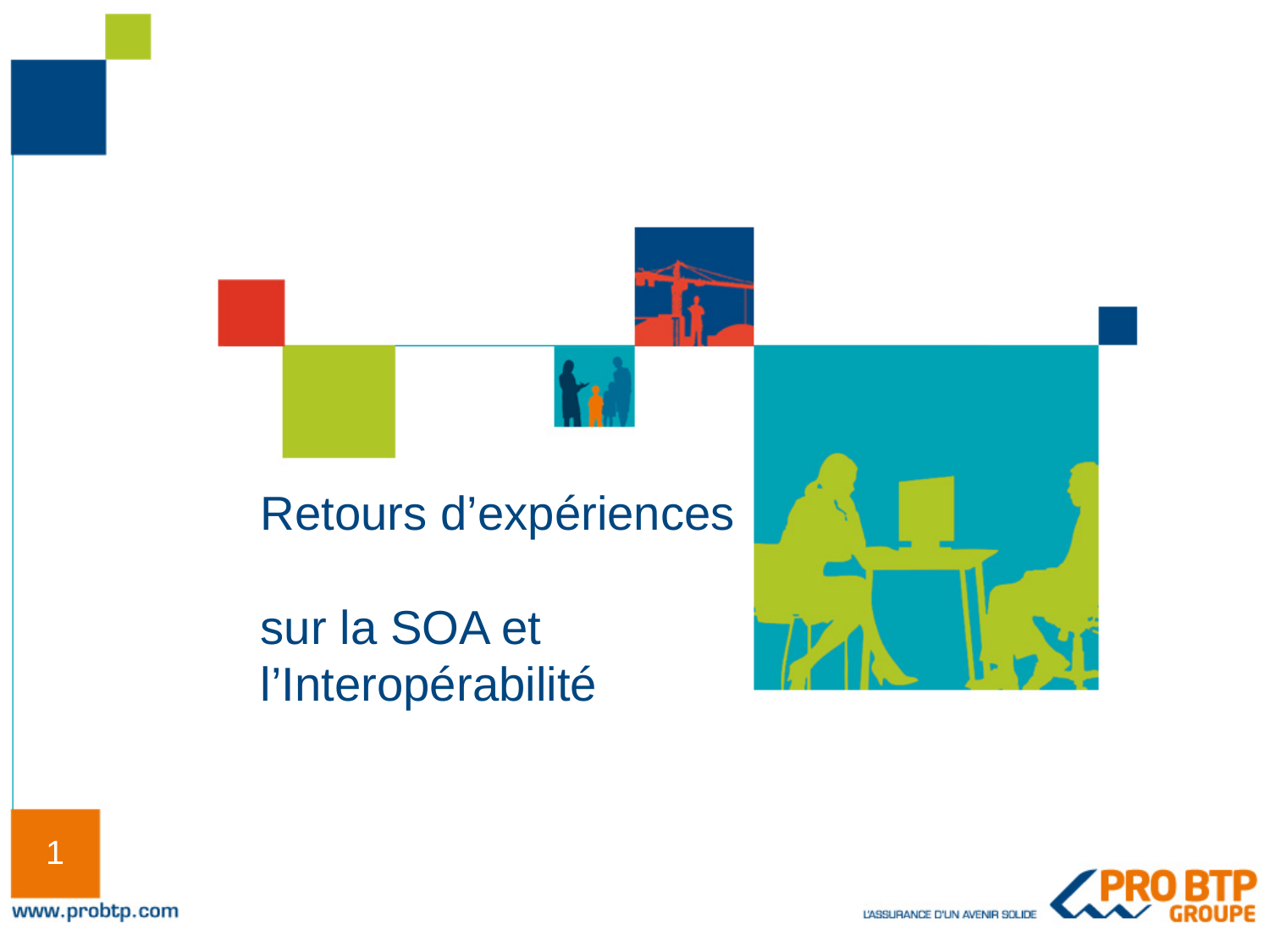

# Retours d’expériences sur la SOA et l’Interopérabilité